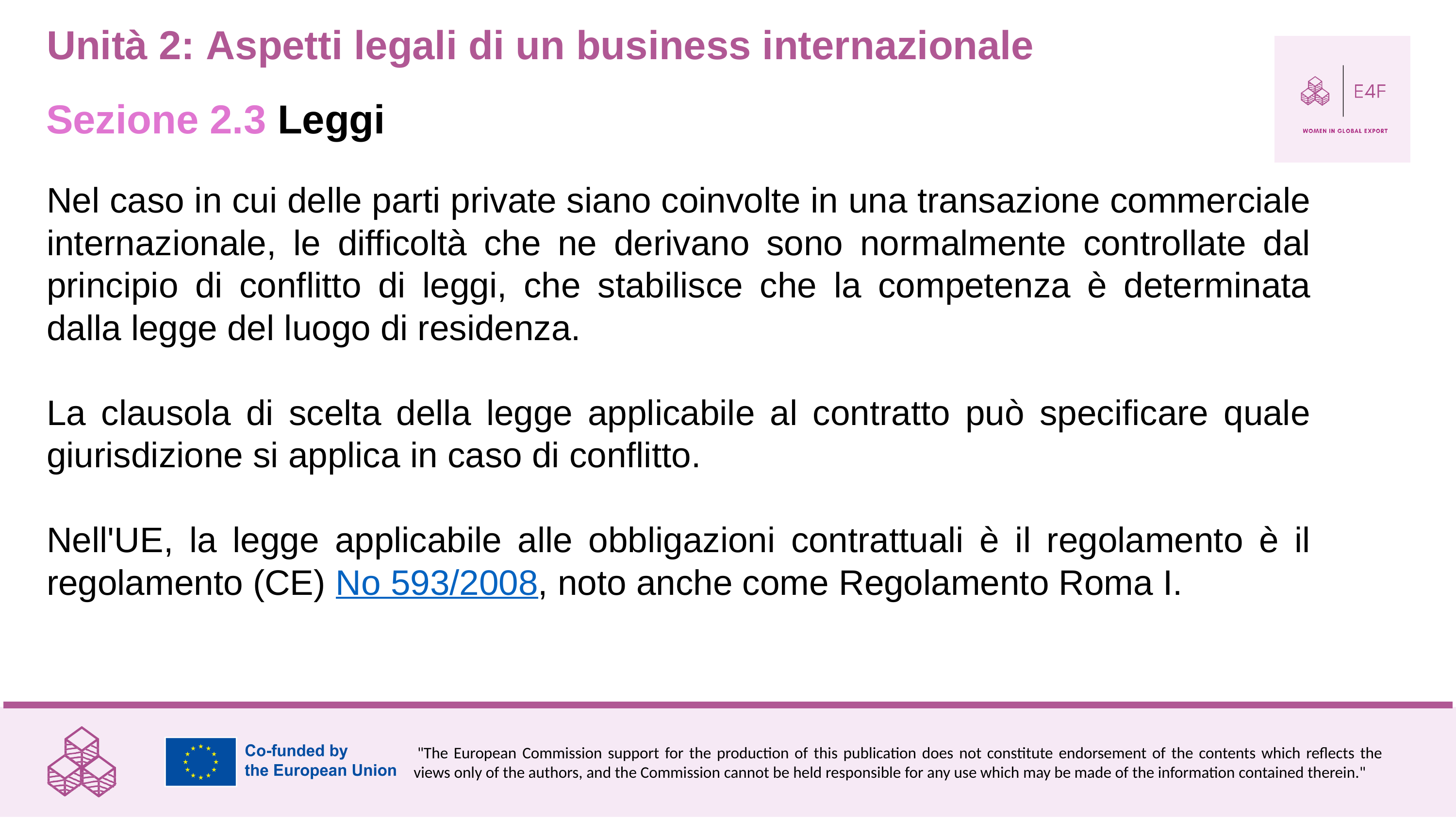

Unità 2: Aspetti legali di un business internazionale
Sezione 2.3 Leggi
Nel caso in cui delle parti private siano coinvolte in una transazione commerciale internazionale, le difficoltà che ne derivano sono normalmente controllate dal principio di conflitto di leggi, che stabilisce che la competenza è determinata dalla legge del luogo di residenza.

La clausola di scelta della legge applicabile al contratto può specificare quale giurisdizione si applica in caso di conflitto.

Nell'UE, la legge applicabile alle obbligazioni contrattuali è il regolamento è il regolamento (CE) No 593/2008, noto anche come Regolamento Roma I.